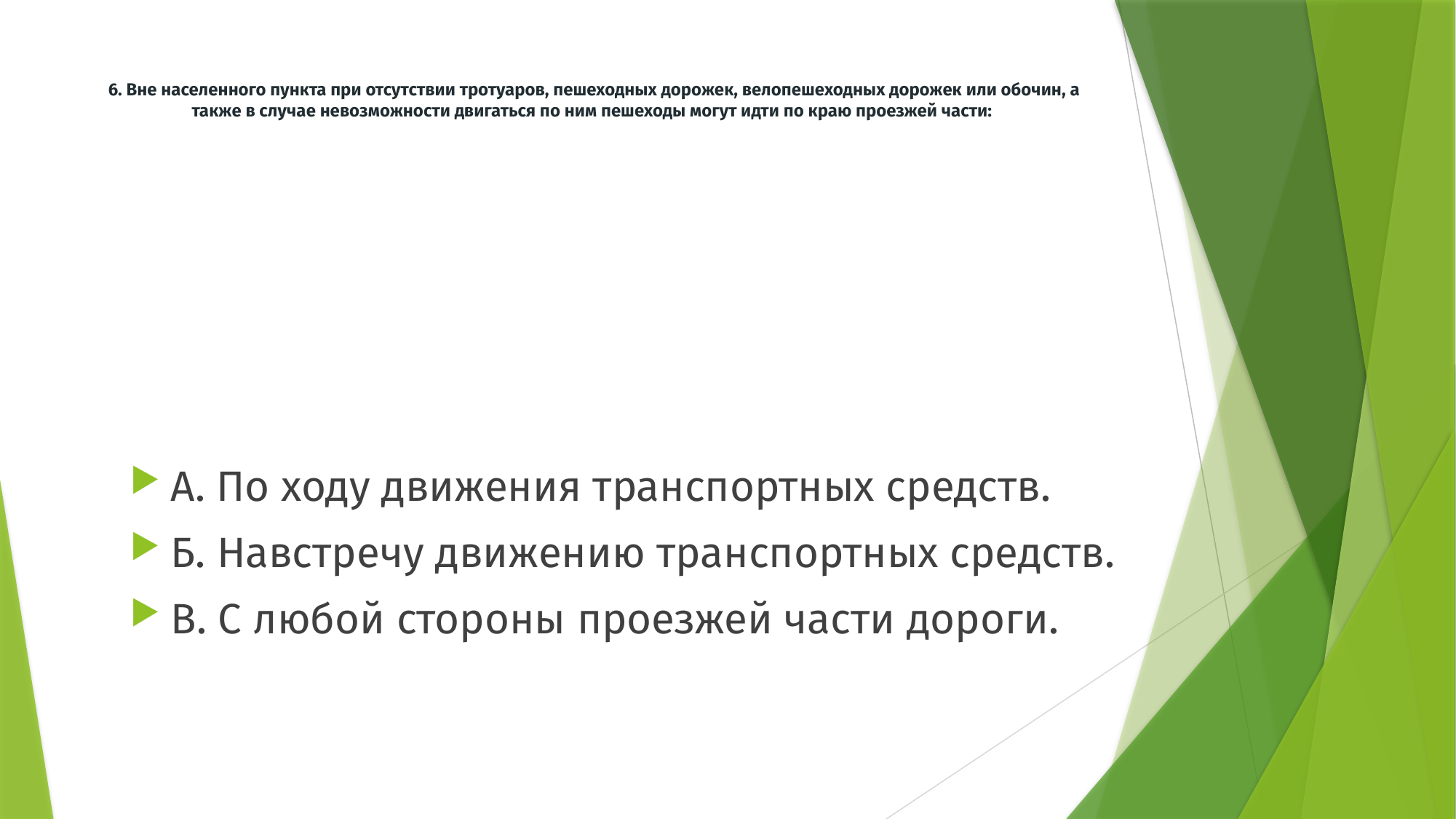

# 6. Вне населенного пункта при отсутствии тротуаров, пешеходных дорожек, велопешеходных дорожек или обочин, а также в случае невозможности двигаться по ним пешеходы могут идти по краю проезжей части:
А. По ходу движения транспортных средств.
Б. Навстречу движению транспортных средств.
В. С любой стороны проезжей части дороги.